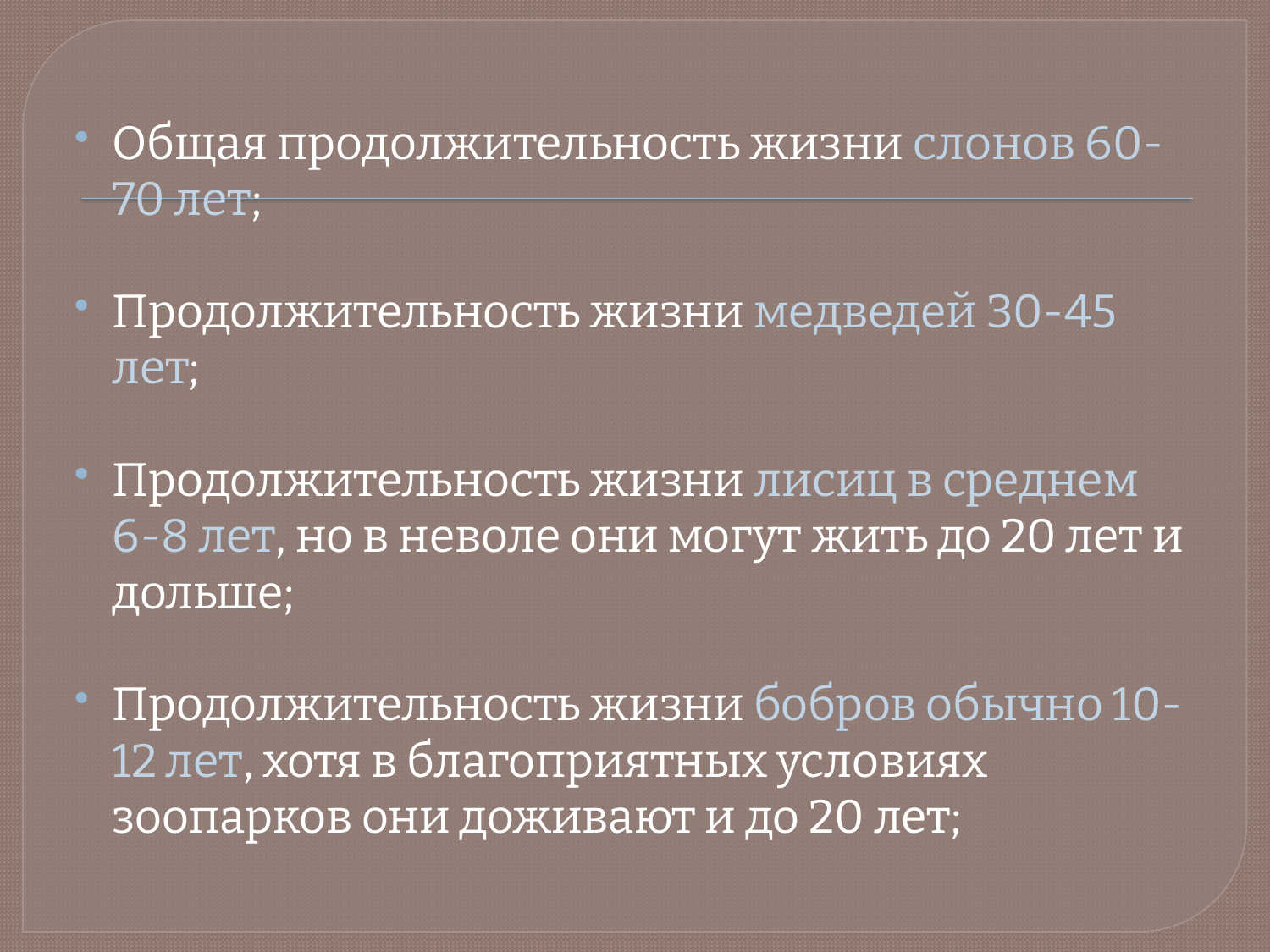

Общая продолжительность жизни слонов 60-70 лет;

Продолжительность жизни медведей 30-45 лет;

Продолжительность жизни лисиц в среднем 6-8 лет, но в неволе они могут жить до 20 лет и дольше;

Продолжительность жизни бобров обычно 10-12 лет, хотя в благоприятных условиях зоопарков они доживают и до 20 лет;